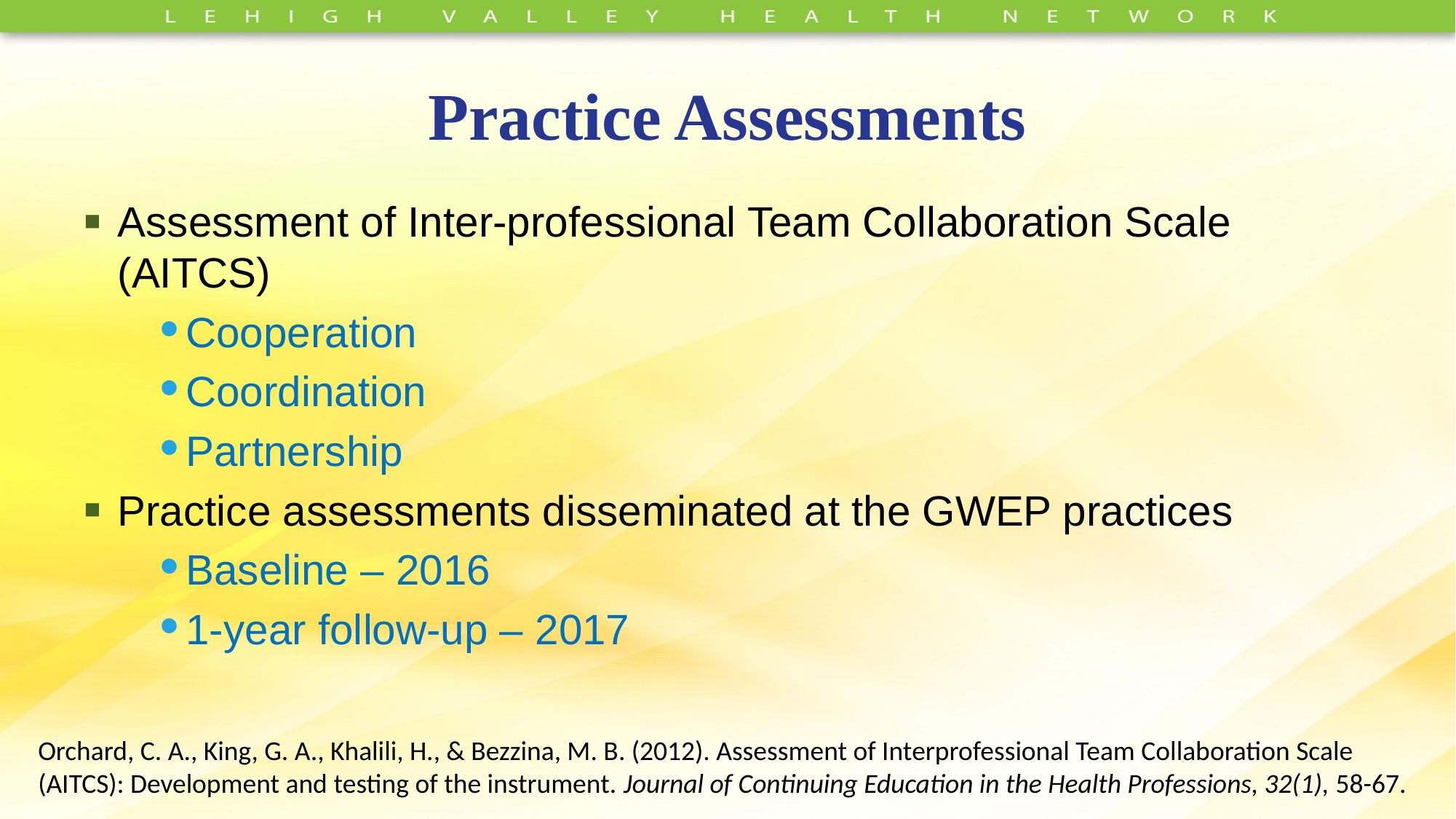

# Practice Assessments
Assessment of Inter-professional Team Collaboration Scale (AITCS)
Cooperation
Coordination
Partnership
Practice assessments disseminated at the GWEP practices
Baseline – 2016
1-year follow-up – 2017
Orchard, C. A., King, G. A., Khalili, H., & Bezzina, M. B. (2012). Assessment of Interprofessional Team Collaboration Scale (AITCS): Development and testing of the instrument. Journal of Continuing Education in the Health Professions, 32(1), 58-67.